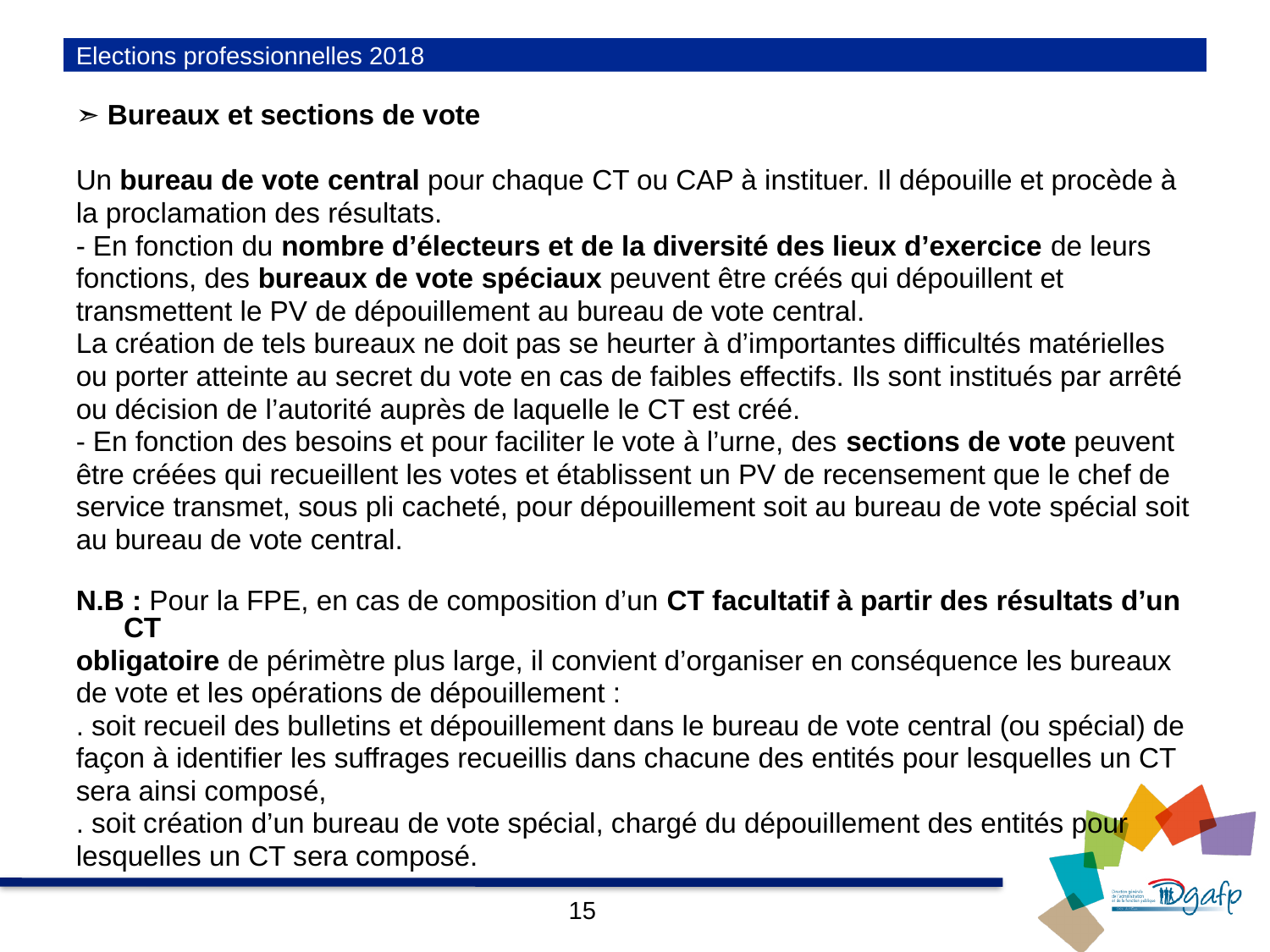

# Elections professionnelles 2018

➣ Bureaux et sections de vote

Un bureau de vote central pour chaque CT ou CAP à instituer. Il dépouille et procède à
la proclamation des résultats.
- En fonction du nombre d’électeurs et de la diversité des lieux d’exercice de leurs
fonctions, des bureaux de vote spéciaux peuvent être créés qui dépouillent et
transmettent le PV de dépouillement au bureau de vote central.
La création de tels bureaux ne doit pas se heurter à d’importantes difficultés matérielles
ou porter atteinte au secret du vote en cas de faibles effectifs. Ils sont institués par arrêté
ou décision de l’autorité auprès de laquelle le CT est créé.
- En fonction des besoins et pour faciliter le vote à l’urne, des sections de vote peuvent
être créées qui recueillent les votes et établissent un PV de recensement que le chef de
service transmet, sous pli cacheté, pour dépouillement soit au bureau de vote spécial soit
au bureau de vote central.

N.B : Pour la FPE, en cas de composition d’un CT facultatif à partir des résultats d’un CT
obligatoire de périmètre plus large, il convient d’organiser en conséquence les bureaux
de vote et les opérations de dépouillement :
. soit recueil des bulletins et dépouillement dans le bureau de vote central (ou spécial) de
façon à identifier les suffrages recueillis dans chacune des entités pour lesquelles un CT
sera ainsi composé,
. soit création d’un bureau de vote spécial, chargé du dépouillement des entités pour
lesquelles un CT sera composé.

15